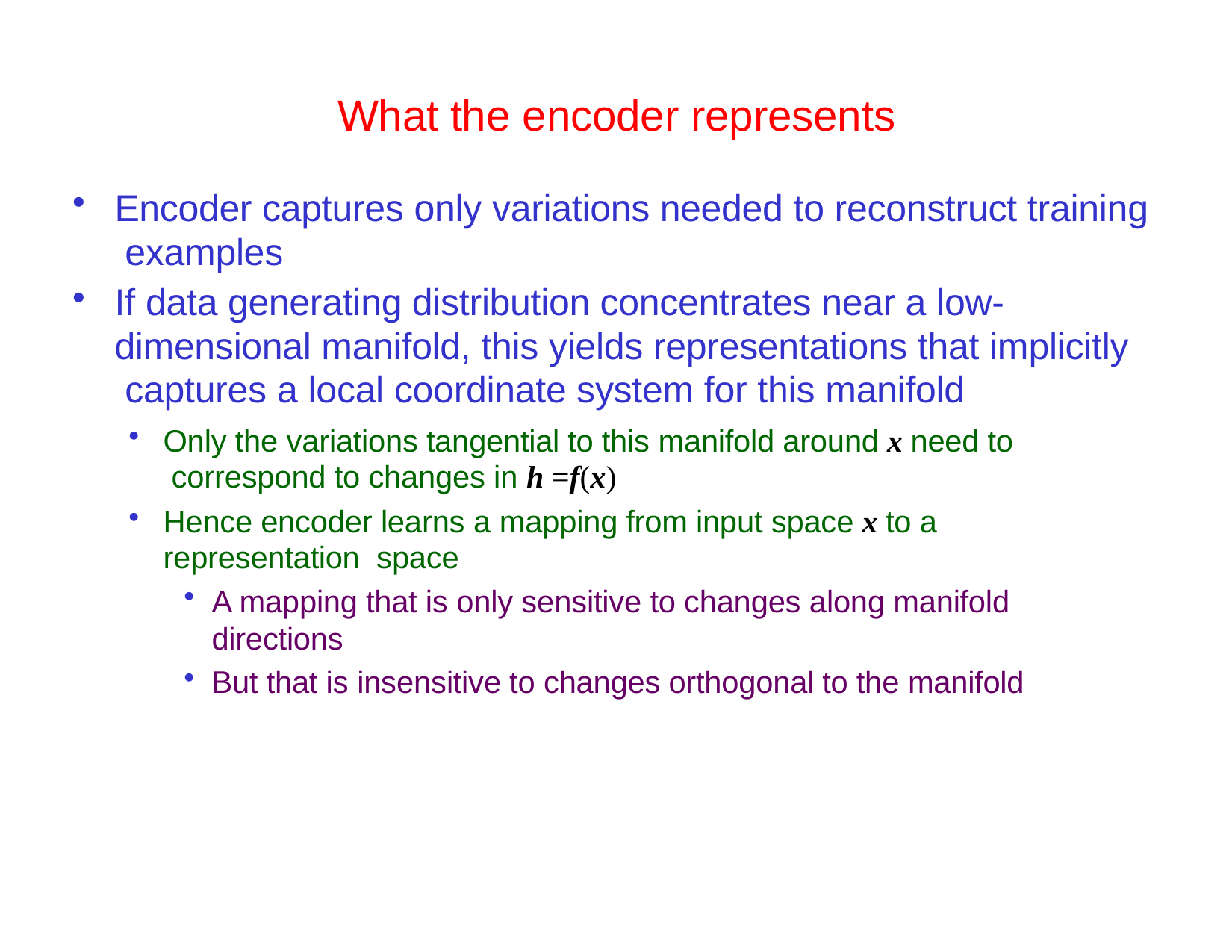

# What the encoder represents
Encoder captures only variations needed to reconstruct training  examples
If data generating distribution concentrates near a low-  dimensional manifold, this yields representations that implicitly  captures a local coordinate system for this manifold
Only the variations tangential to this manifold around x need to  correspond to changes in h =f(x)
Hence encoder learns a mapping from input space x to a representation  space
A mapping that is only sensitive to changes along manifold directions
But that is insensitive to changes orthogonal to the manifold